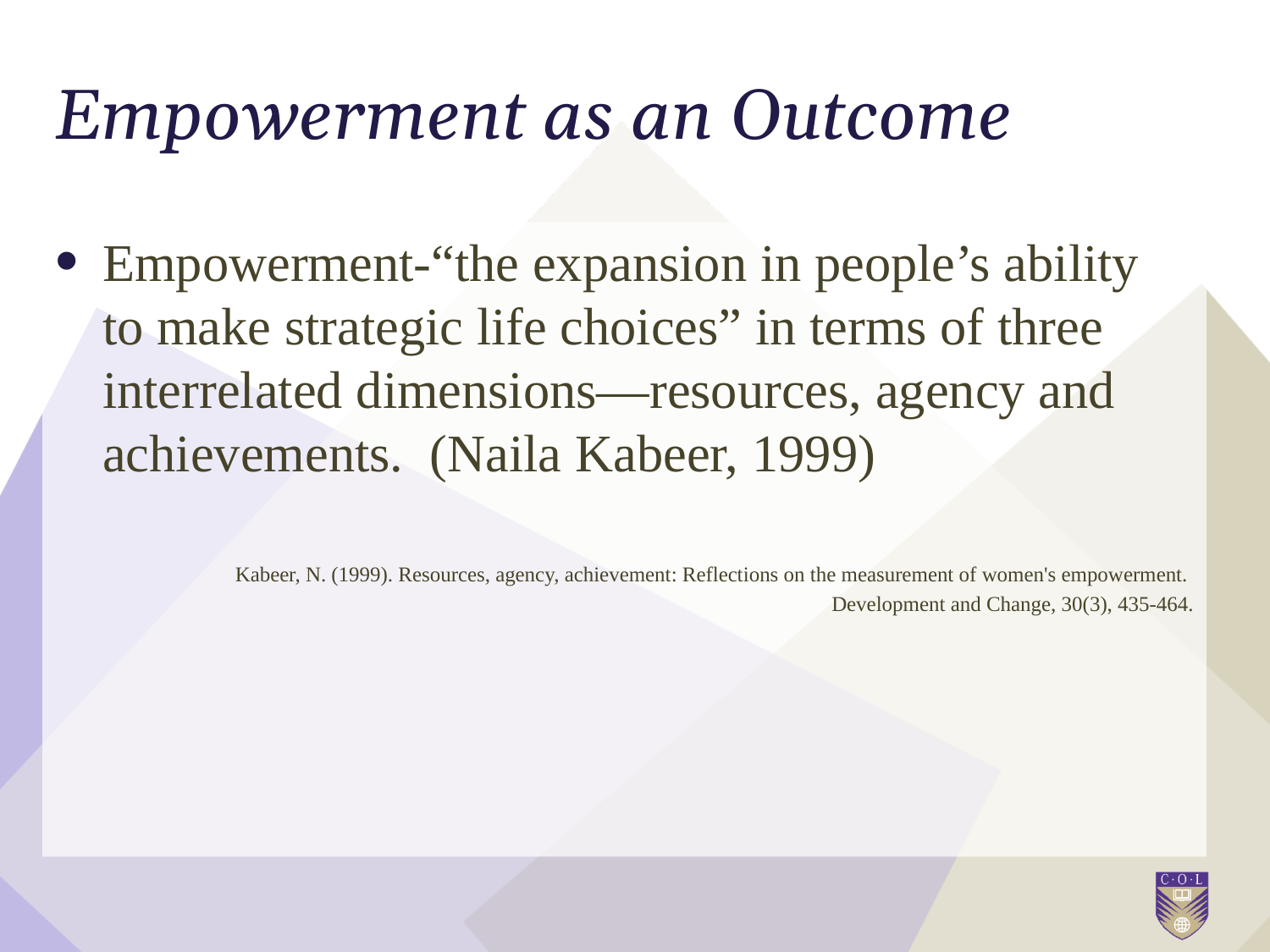

# Empowerment as an Outcome
Empowerment-“the expansion in people’s ability to make strategic life choices” in terms of three interrelated dimensions—resources, agency and achievements.  (Naila Kabeer, 1999)

Kabeer, N. (1999). Resources, agency, achievement: Reflections on the measurement of women's empowerment.
Development and Change, 30(3), 435-464.